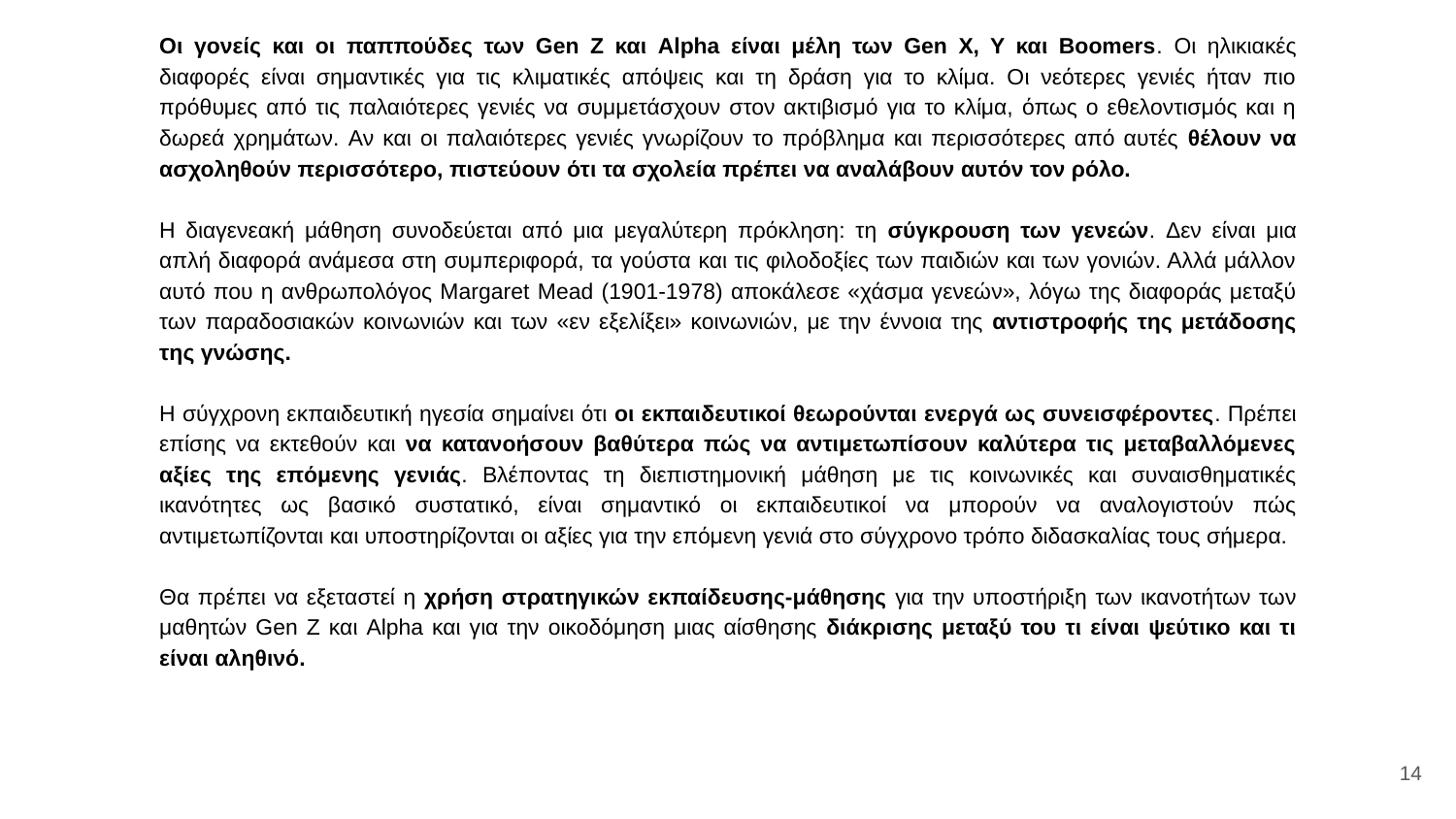

Οι γονείς και οι παππούδες των Gen Z και Alpha είναι μέλη των Gen X, Y και Boomers. Οι ηλικιακές διαφορές είναι σημαντικές για τις κλιματικές απόψεις και τη δράση για το κλίμα. Οι νεότερες γενιές ήταν πιο πρόθυμες από τις παλαιότερες γενιές να συμμετάσχουν στον ακτιβισμό για το κλίμα, όπως ο εθελοντισμός και η δωρεά χρημάτων. Αν και οι παλαιότερες γενιές γνωρίζουν το πρόβλημα και περισσότερες από αυτές θέλουν να ασχοληθούν περισσότερο, πιστεύουν ότι τα σχολεία πρέπει να αναλάβουν αυτόν τον ρόλο.

Η διαγενεακή μάθηση συνοδεύεται από μια μεγαλύτερη πρόκληση: τη σύγκρουση των γενεών. Δεν είναι μια απλή διαφορά ανάμεσα στη συμπεριφορά, τα γούστα και τις φιλοδοξίες των παιδιών και των γονιών. Αλλά μάλλον αυτό που η ανθρωπολόγος Margaret Mead (1901-1978) αποκάλεσε «χάσμα γενεών», λόγω της διαφοράς μεταξύ των παραδοσιακών κοινωνιών και των «εν εξελίξει» κοινωνιών, με την έννοια της αντιστροφής της μετάδοσης της γνώσης.

Η σύγχρονη εκπαιδευτική ηγεσία σημαίνει ότι οι εκπαιδευτικοί θεωρούνται ενεργά ως συνεισφέροντες. Πρέπει επίσης να εκτεθούν και να κατανοήσουν βαθύτερα πώς να αντιμετωπίσουν καλύτερα τις μεταβαλλόμενες αξίες της επόμενης γενιάς. Βλέποντας τη διεπιστημονική μάθηση με τις κοινωνικές και συναισθηματικές ικανότητες ως βασικό συστατικό, είναι σημαντικό οι εκπαιδευτικοί να μπορούν να αναλογιστούν πώς αντιμετωπίζονται και υποστηρίζονται οι αξίες για την επόμενη γενιά στο σύγχρονο τρόπο διδασκαλίας τους σήμερα.

Θα πρέπει να εξεταστεί η χρήση στρατηγικών εκπαίδευσης-μάθησης για την υποστήριξη των ικανοτήτων των μαθητών Gen Z και Alpha και για την οικοδόμηση μιας αίσθησης διάκρισης μεταξύ του τι είναι ψεύτικο και τι είναι αληθινό.
14